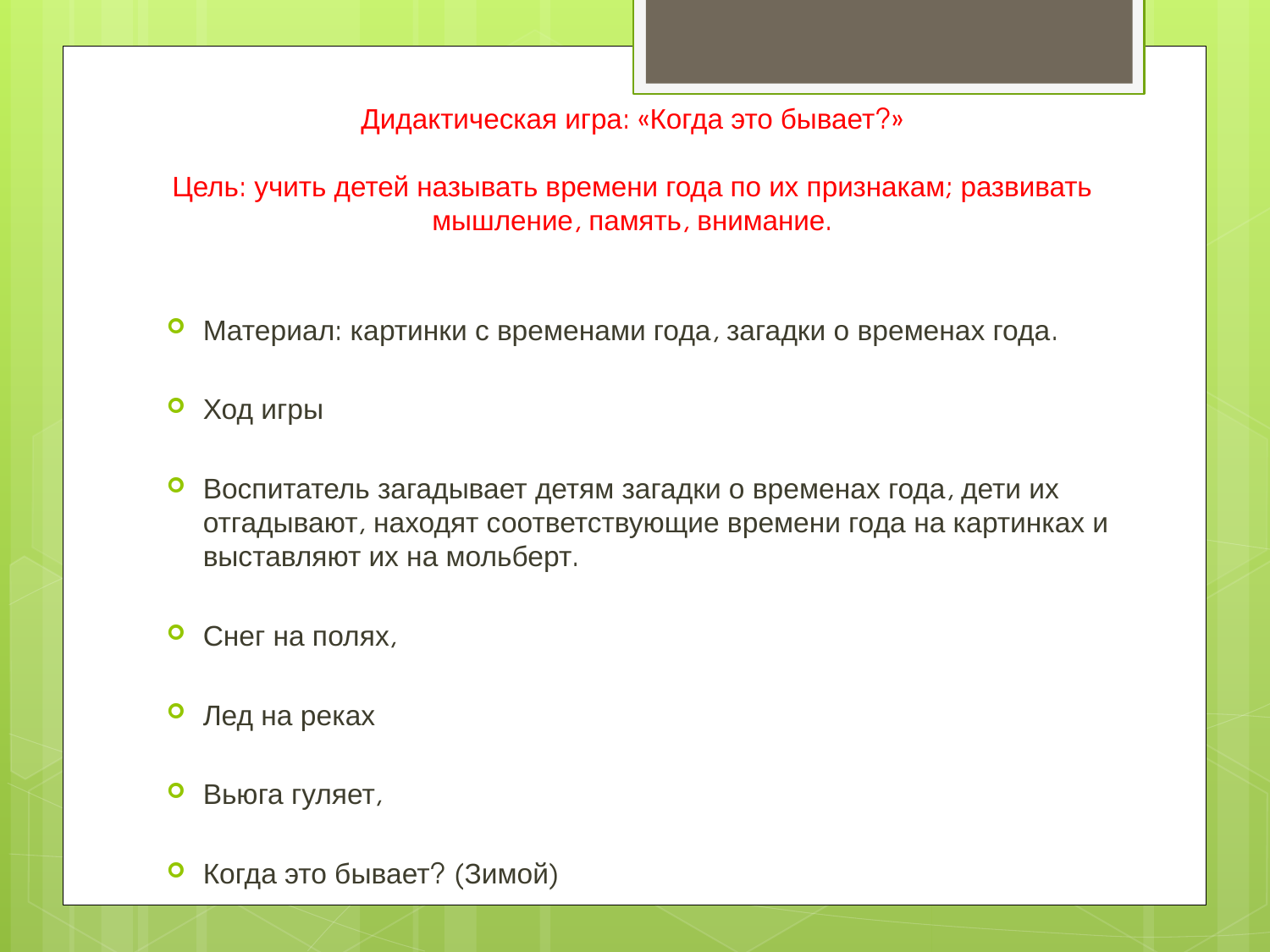

# Дидактическая игра: «Когда это бывает?» Цель: учить детей называть времени года по их признакам; развивать мышление, память, внимание.

Материал: картинки с временами года, загадки о временах года.

Ход игры

Воспитатель загадывает детям загадки о временах года, дети их отгадывают, находят соответствующие времени года на картинках и выставляют их на мольберт.

Снег на полях,

Лед на реках

Вьюга гуляет,

Когда это бывает? (Зимой)